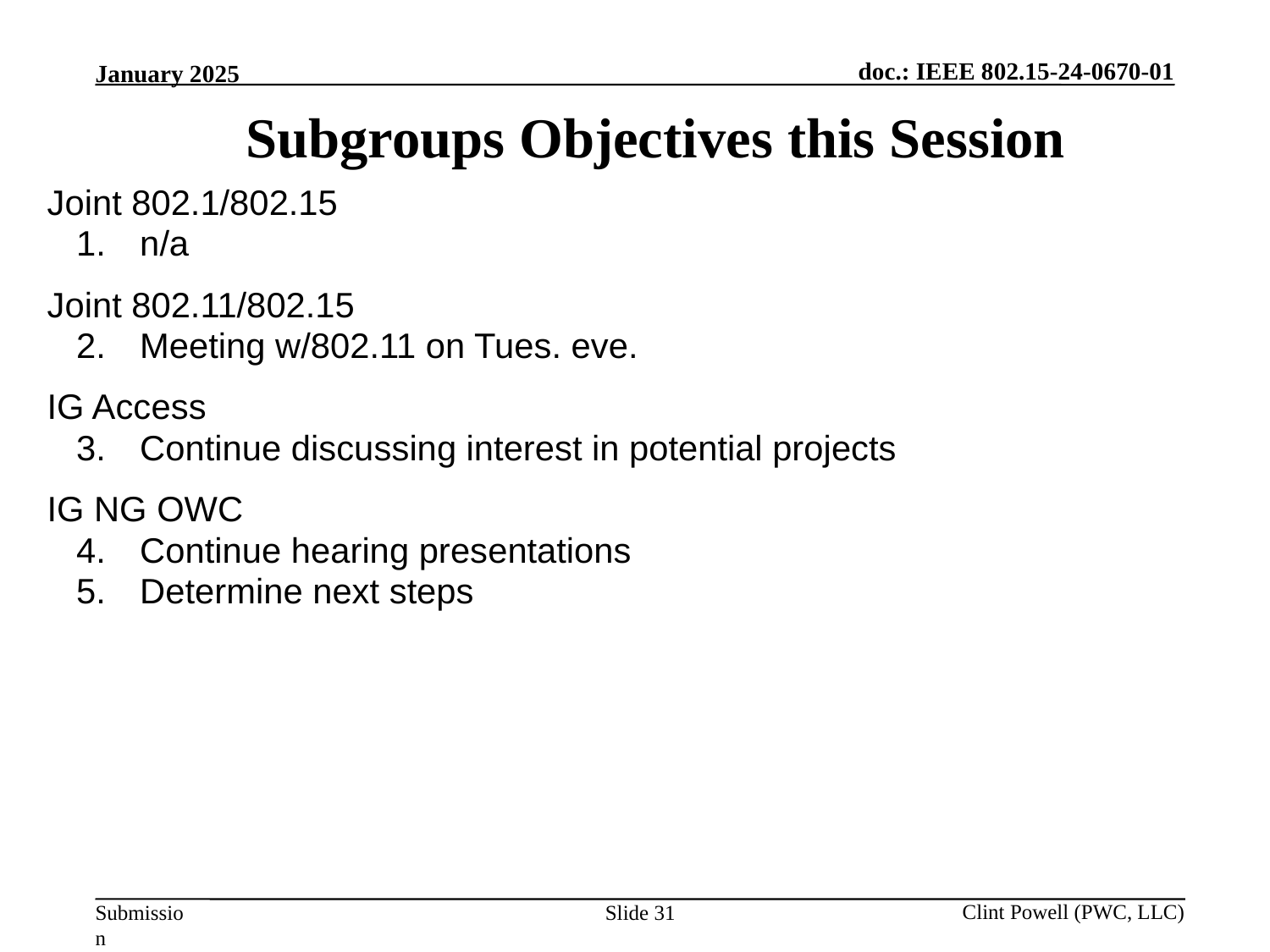

Subgroups Objectives this Session

Joint 802.1/802.15
n/a

Joint 802.11/802.15
Meeting w/802.11 on Tues. eve.

IG Access
Continue discussing interest in potential projects

IG NG OWC
Continue hearing presentations
Determine next steps

Slide 31